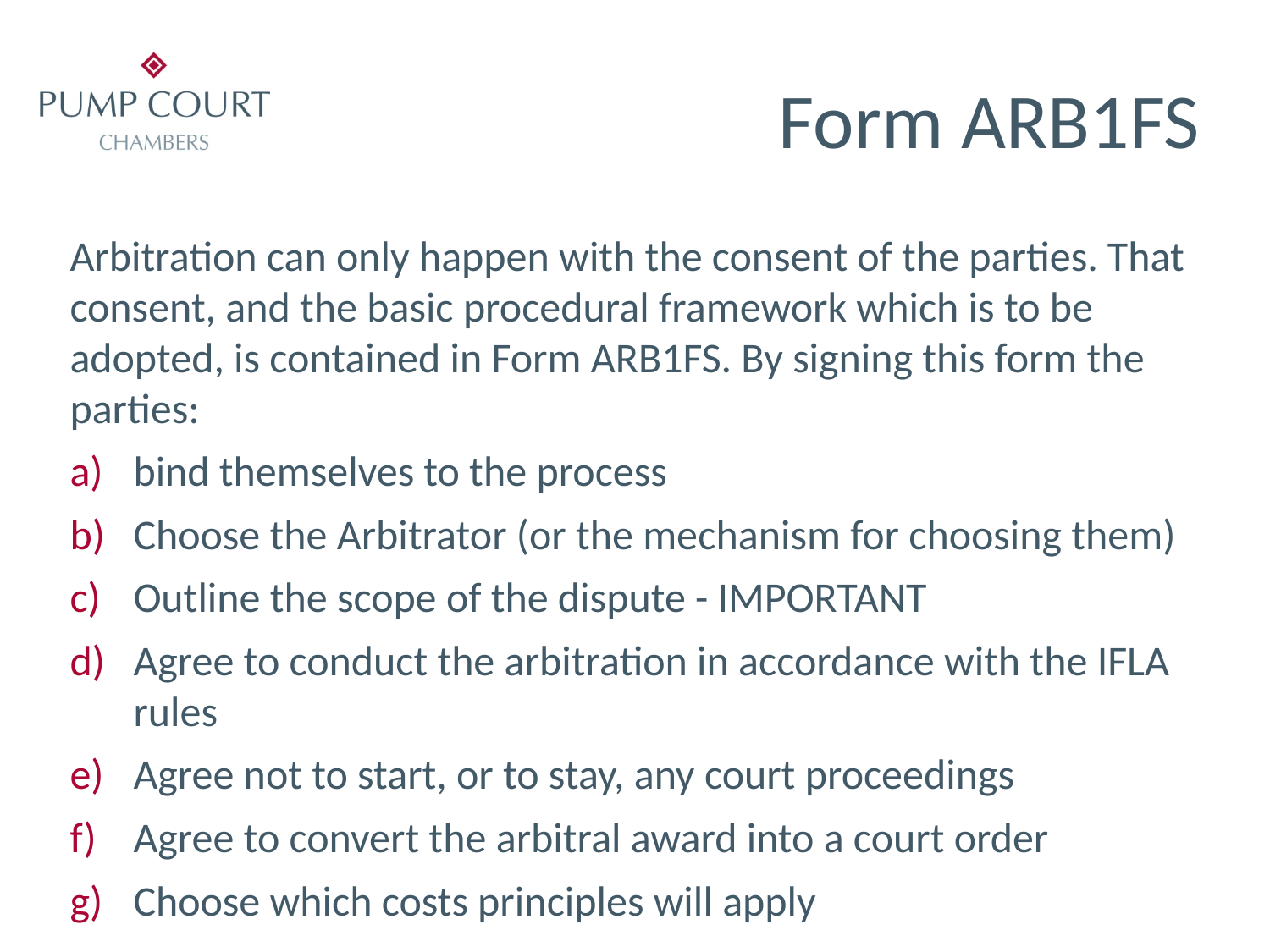

# Form ARB1FS
Arbitration can only happen with the consent of the parties. That consent, and the basic procedural framework which is to be adopted, is contained in Form ARB1FS. By signing this form the parties:
bind themselves to the process
Choose the Arbitrator (or the mechanism for choosing them)
Outline the scope of the dispute - IMPORTANT
Agree to conduct the arbitration in accordance with the IFLA rules
Agree not to start, or to stay, any court proceedings
Agree to convert the arbitral award into a court order
Choose which costs principles will apply